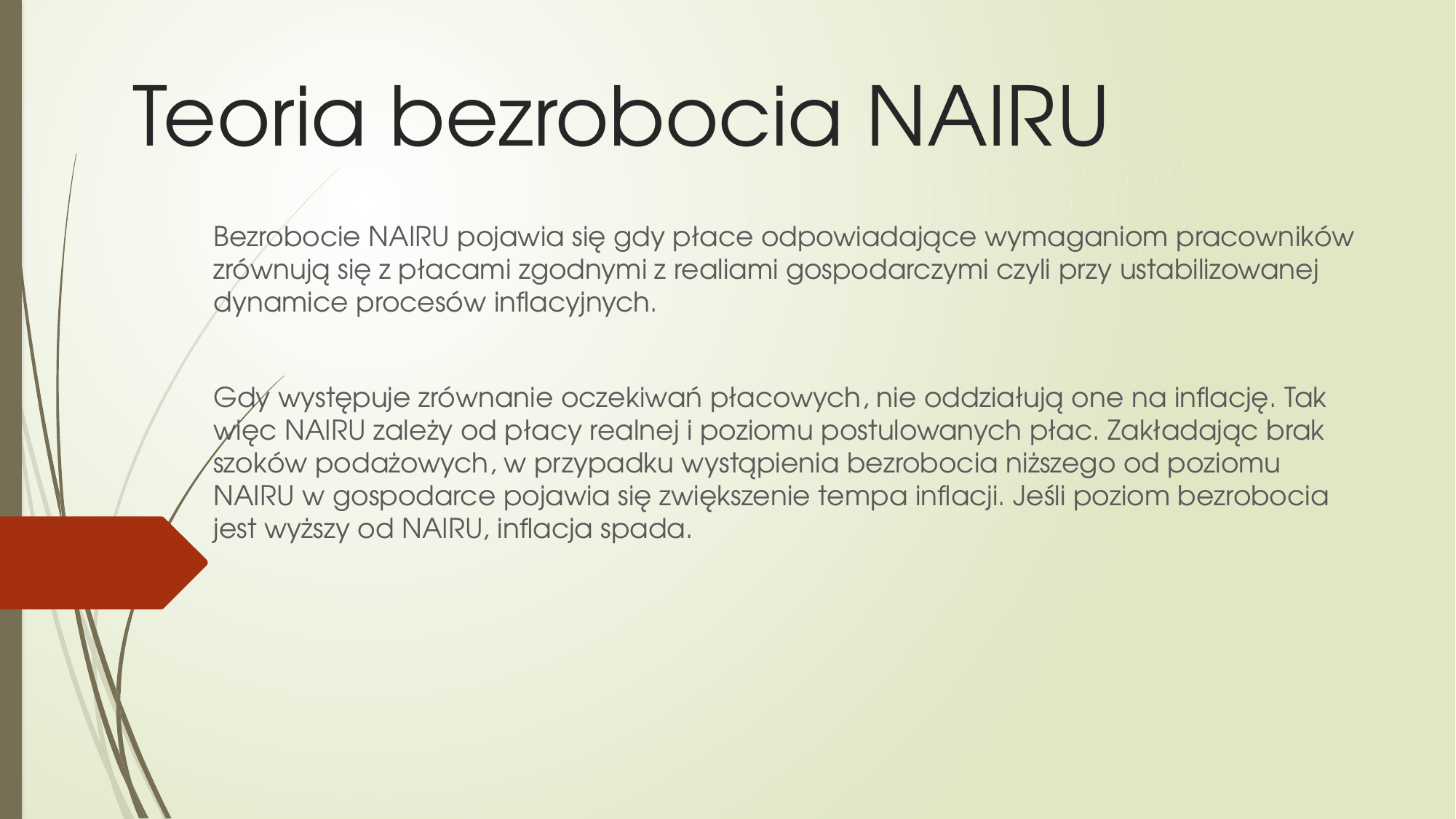

# Teoria bezrobocia NAIRU
Bezrobocie NAIRU pojawia się gdy płace odpowiadające wymaganiom pracowników zrównują się z płacami zgodnymi z realiami gospodarczymi czyli przy ustabilizowanej dynamice procesów inflacyjnych.

Gdy występuje zrównanie oczekiwań płacowych, nie oddziałują one na inflację. Tak więc NAIRU zależy od płacy realnej i poziomu postulowanych płac. Zakładając brak szoków podażowych, w przypadku wystąpienia bezrobocia niższego od poziomu NAIRU w gospodarce pojawia się zwiększenie tempa inflacji. Jeśli poziom bezrobocia jest wyższy od NAIRU, inflacja spada.